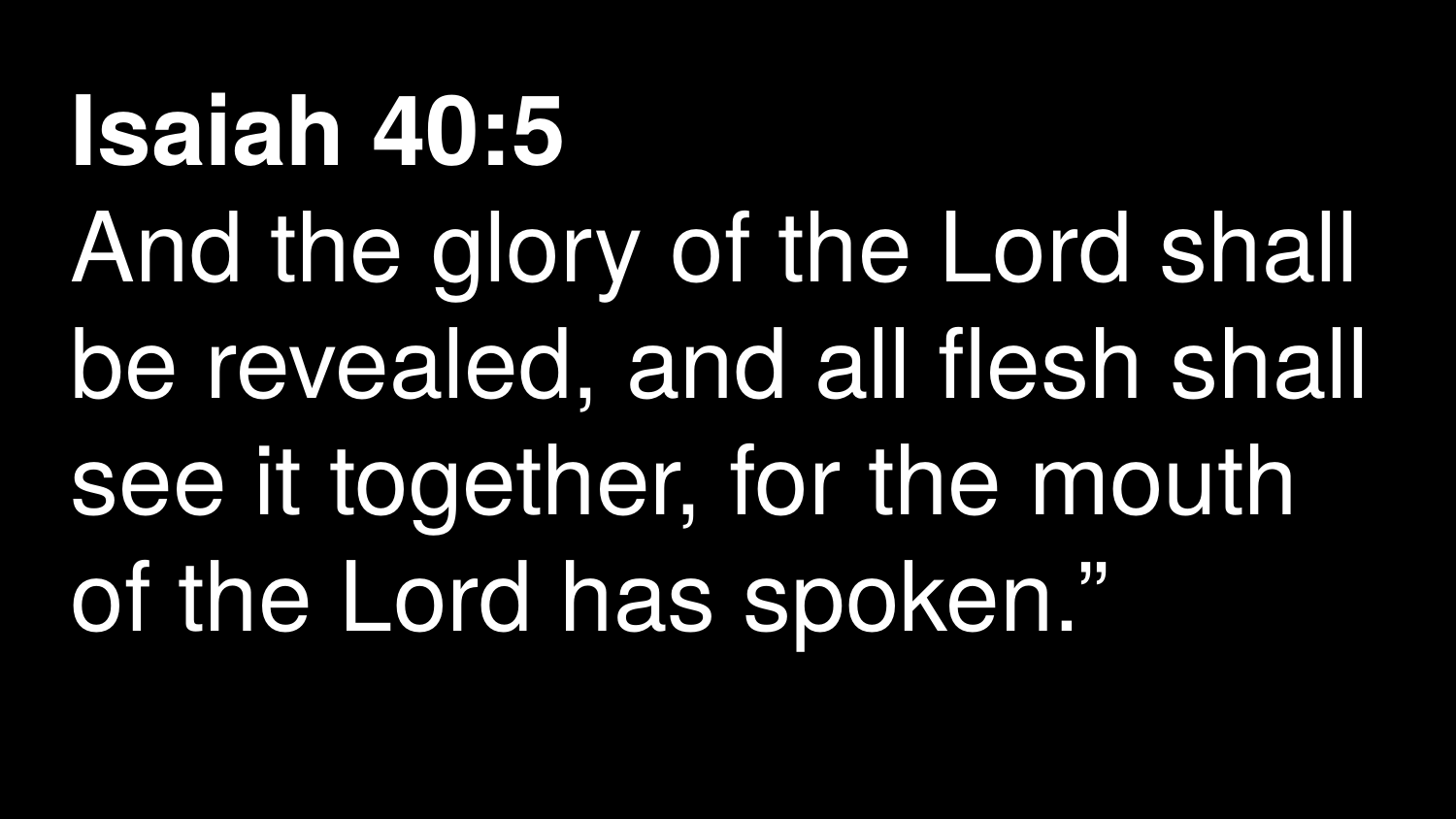

Isaiah 40:5
And the glory of the Lord shall be revealed, and all flesh shall see it together, for the mouth of the Lord has spoken.”